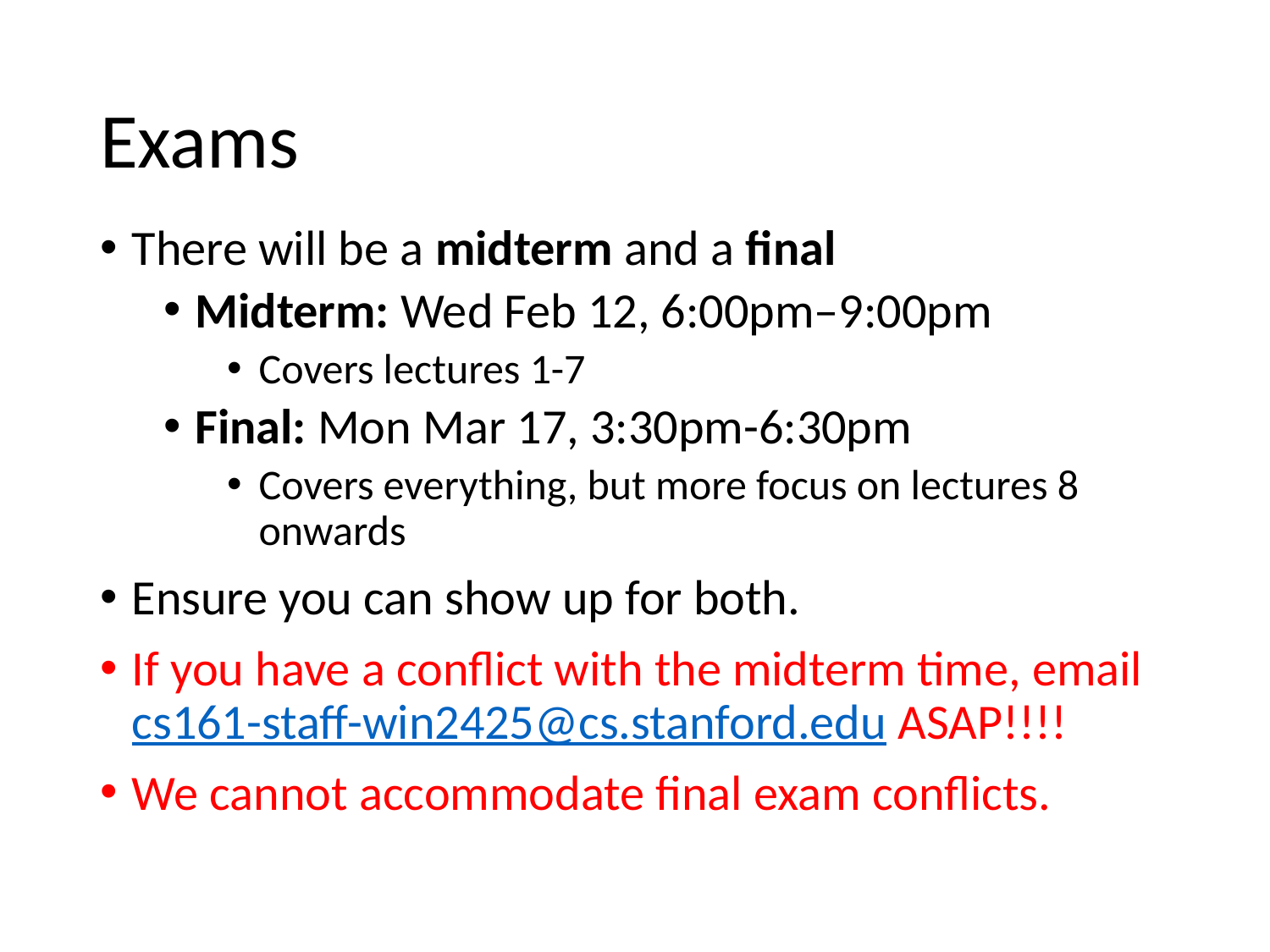

# Exams
There will be a midterm and a final
Midterm: Wed Feb 12, 6:00pm–9:00pm
Covers lectures 1-7
Final: Mon Mar 17, 3:30pm-6:30pm
Covers everything, but more focus on lectures 8 onwards
Ensure you can show up for both.
If you have a conflict with the midterm time, email cs161-staff-win2425@cs.stanford.edu ASAP!!!!
We cannot accommodate final exam conflicts.